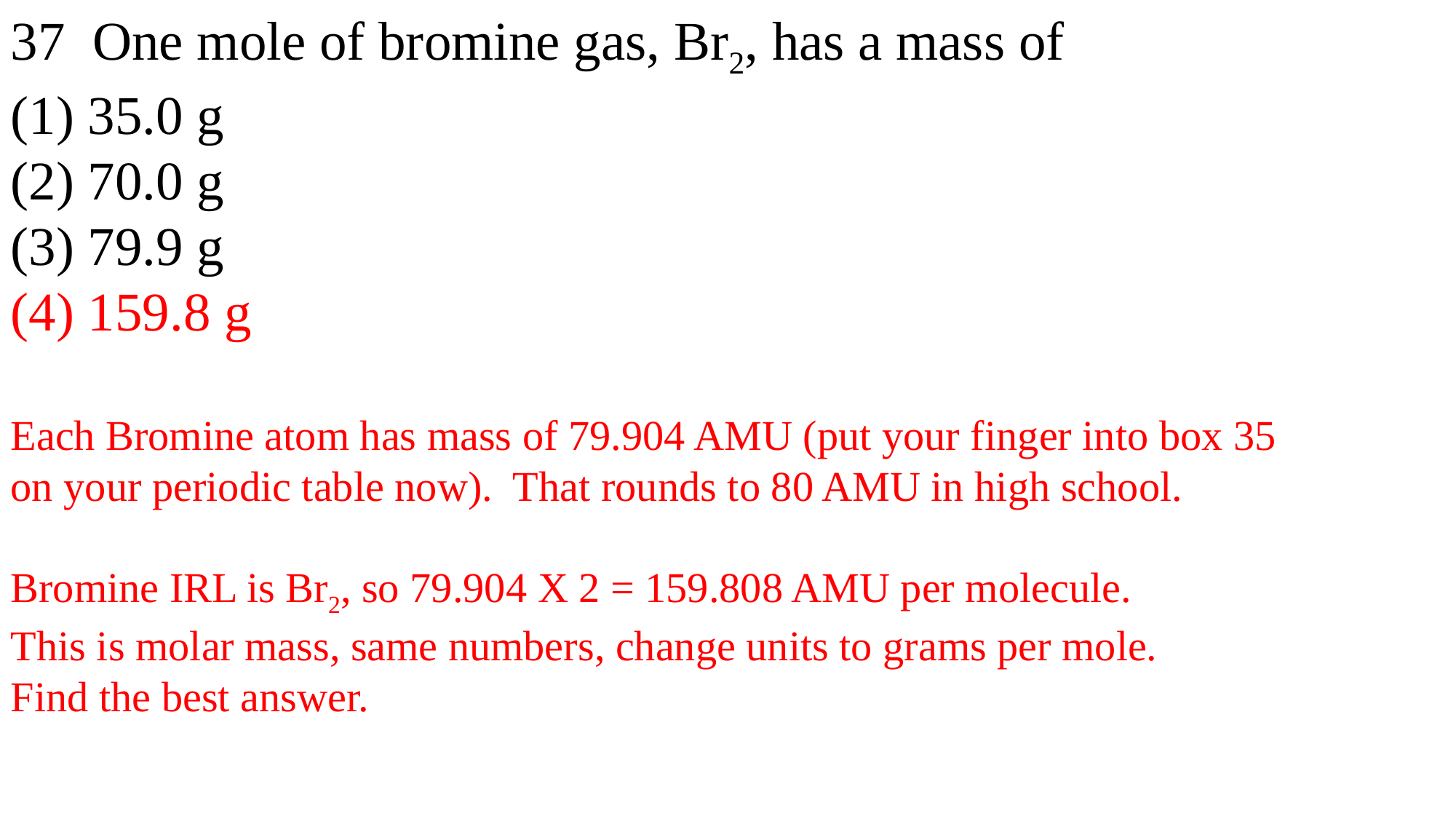

37  One mole of bromine gas, Br2, has a mass of
(1) 35.0 g
(2) 70.0 g
(3) 79.9 g
(4) 159.8 g
Each Bromine atom has mass of 79.904 AMU (put your finger into box 35
on your periodic table now).  That rounds to 80 AMU in high school.

Bromine IRL is Br2, so 79.904 X 2 = 159.808 AMU per molecule.
This is molar mass, same numbers, change units to grams per mole.
Find the best answer.